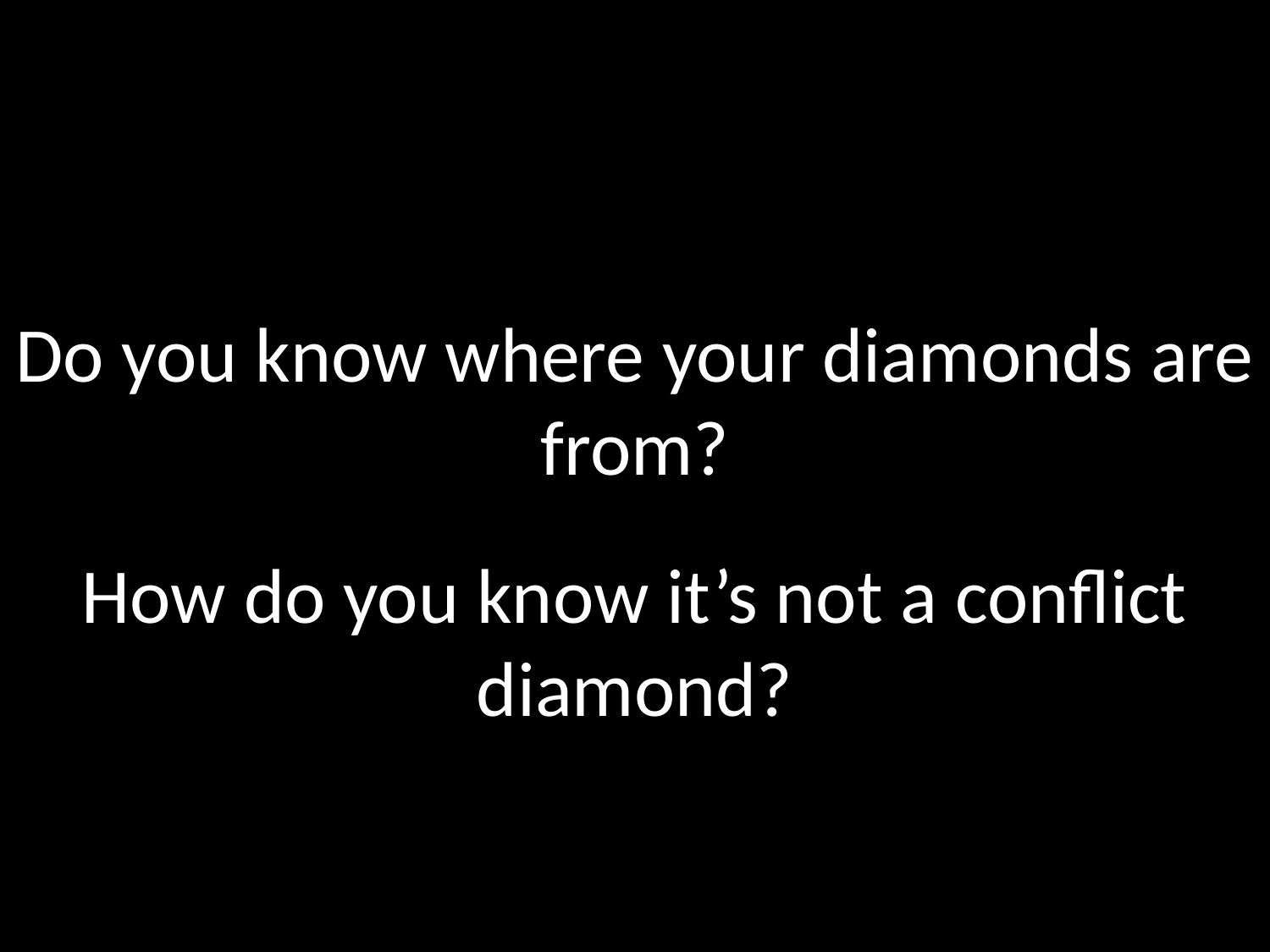

# Do you know where your diamonds are from?
How do you know it’s not a conflict diamond?